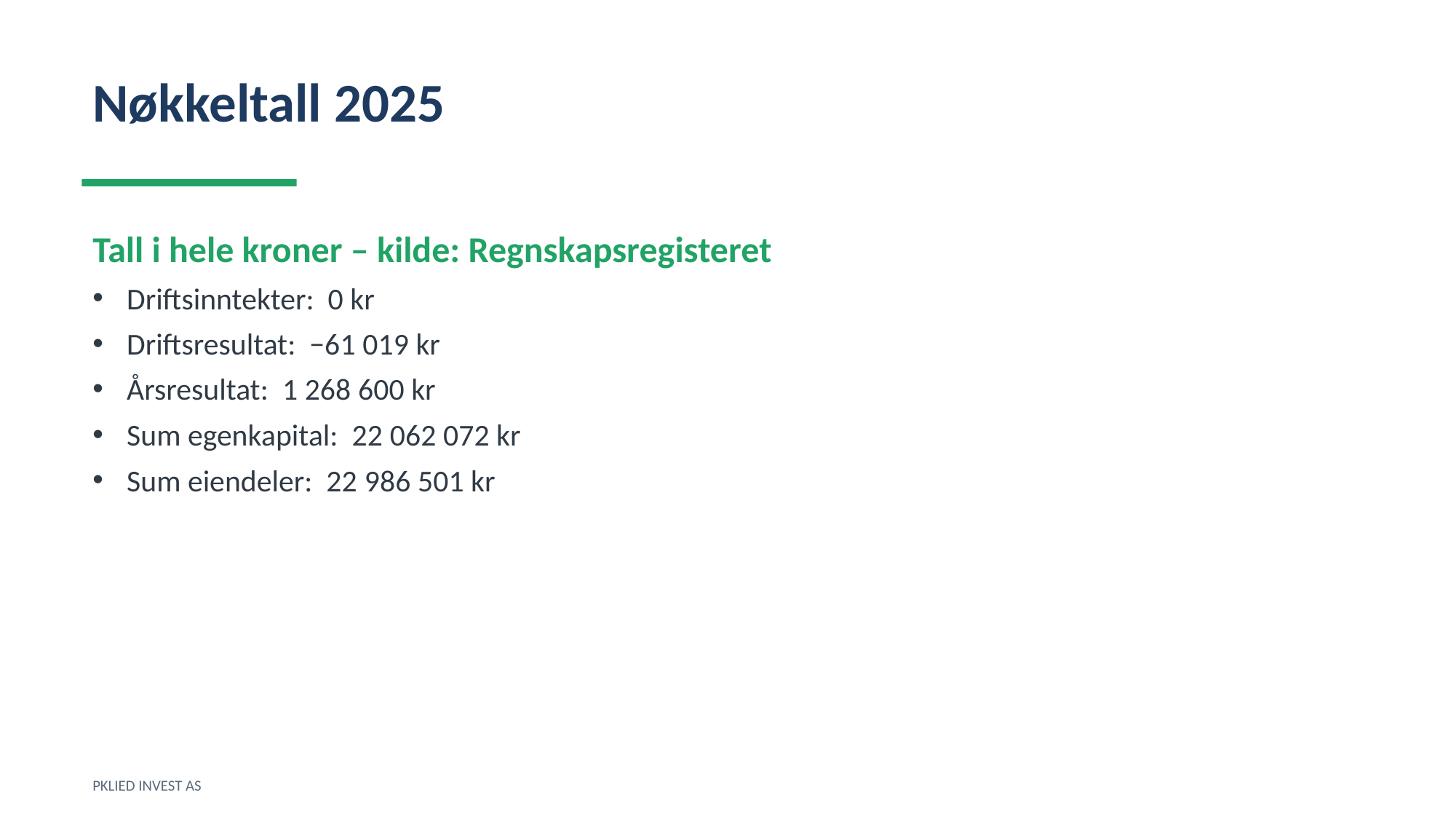

Nøkkeltall 2025

Tall i hele kroner – kilde: Regnskapsregisteret
Driftsinntekter:  0 kr
Driftsresultat:  −61 019 kr
Årsresultat:  1 268 600 kr
Sum egenkapital:  22 062 072 kr
Sum eiendeler:  22 986 501 kr
PKLIED INVEST AS